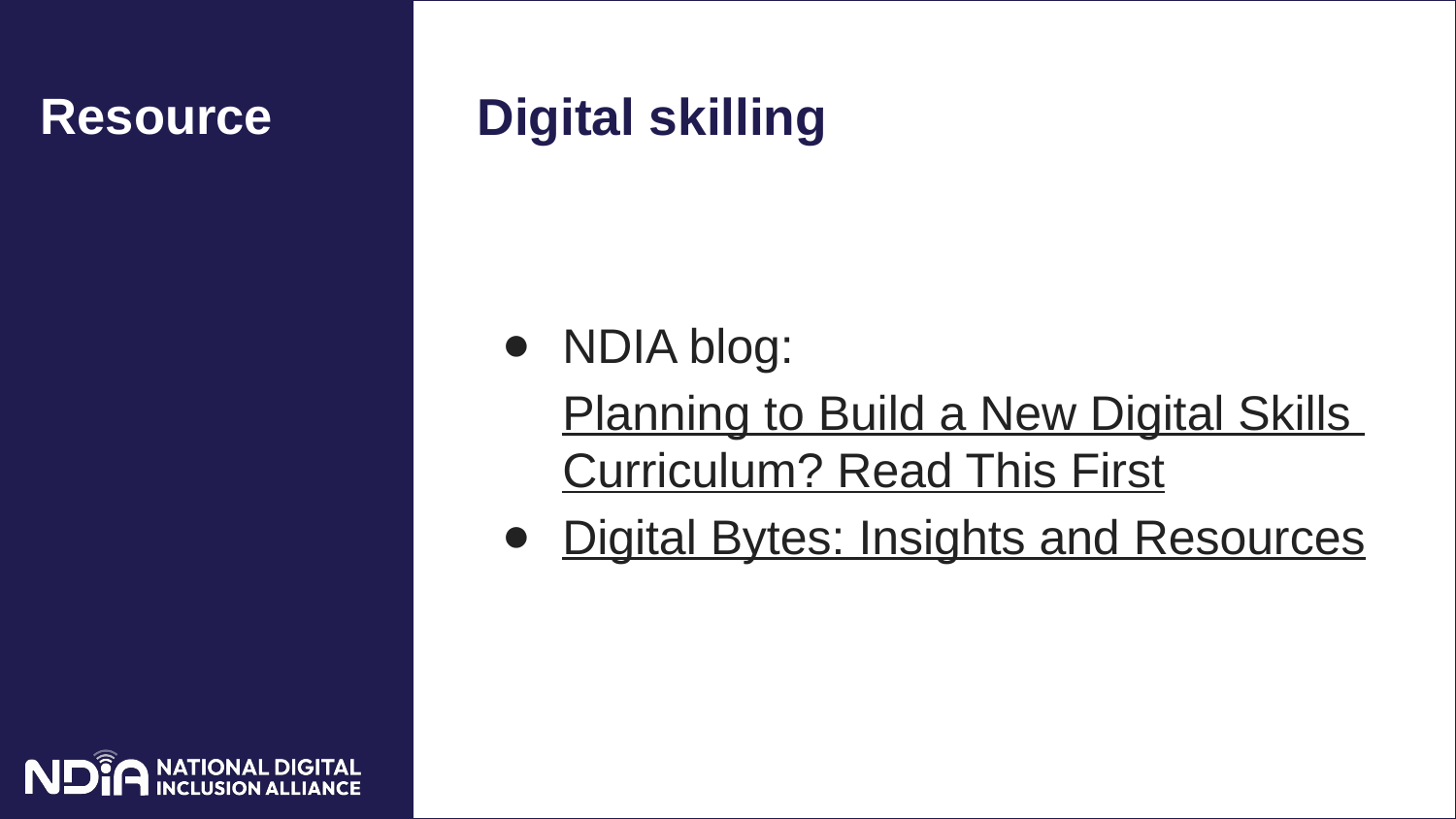

Resource
# Digital skilling
NDIA blog: Planning to Build a New Digital Skills Curriculum? Read This First
Digital Bytes: Insights and Resources